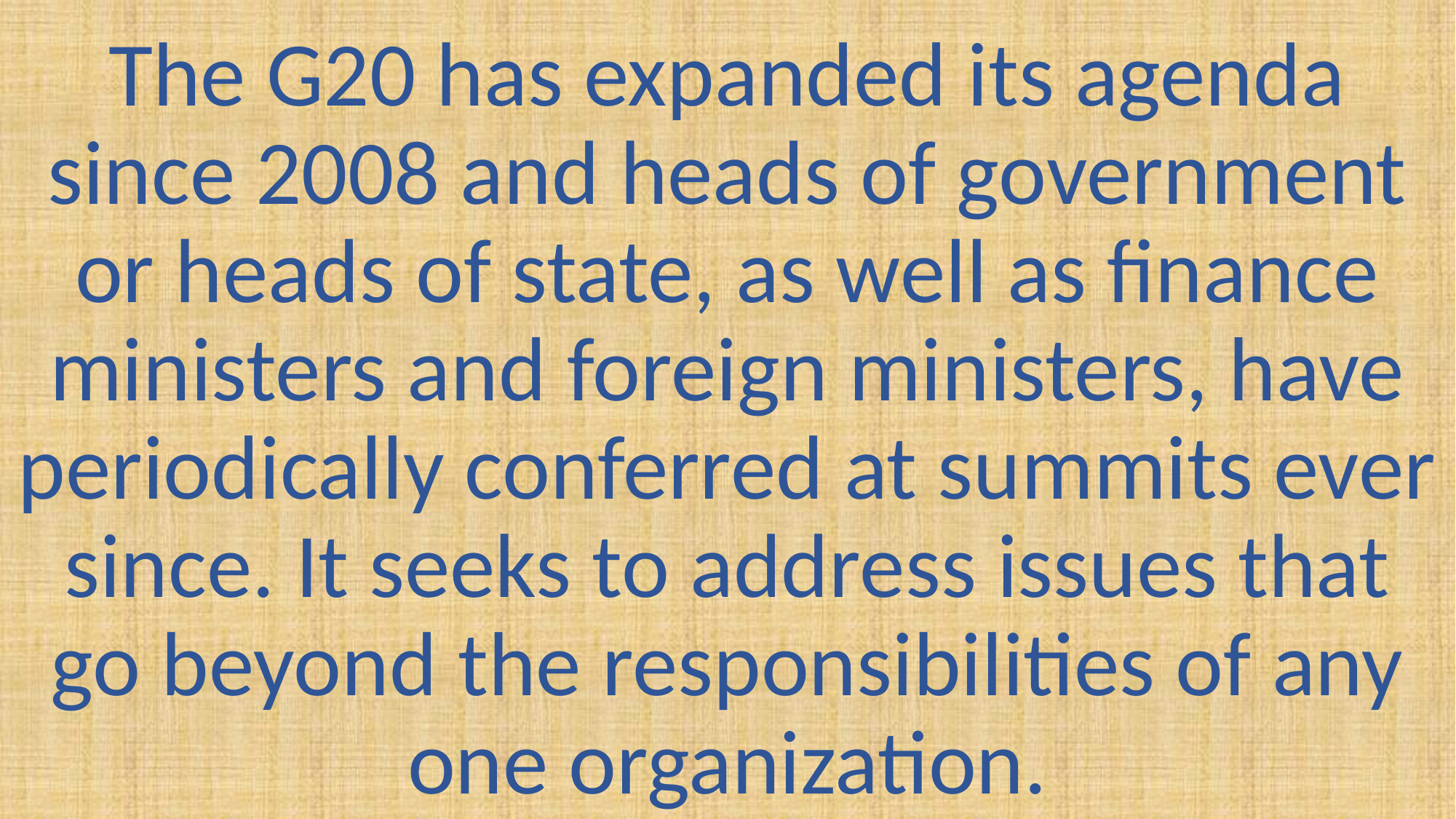

# The G20 has expanded its agenda since 2008 and heads of government or heads of state, as well as finance ministers and foreign ministers, have periodically conferred at summits ever since. It seeks to address issues that go beyond the responsibilities of any one organization.